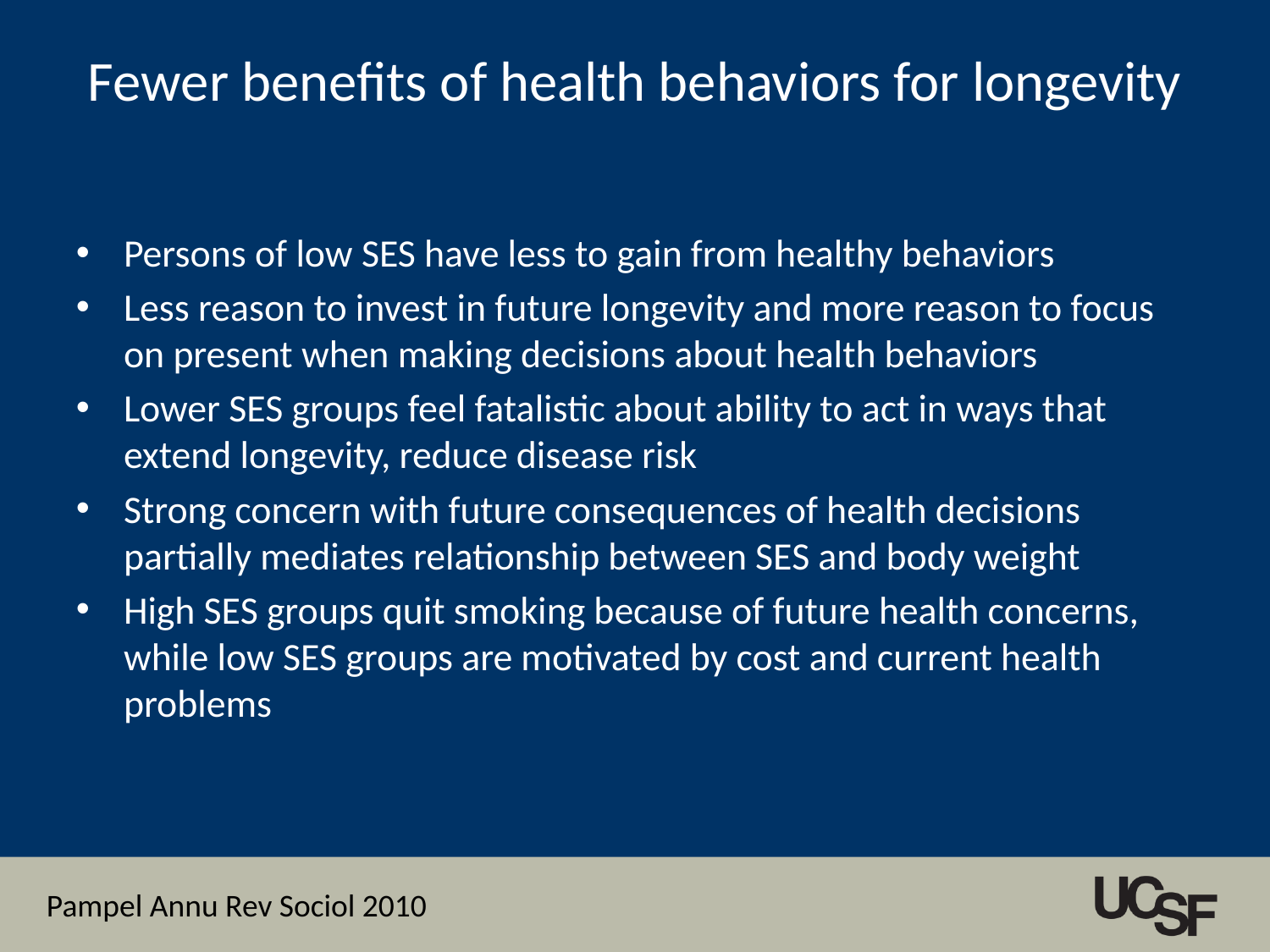

# Fewer benefits of health behaviors for longevity
Persons of low SES have less to gain from healthy behaviors
Less reason to invest in future longevity and more reason to focus on present when making decisions about health behaviors
Lower SES groups feel fatalistic about ability to act in ways that extend longevity, reduce disease risk
Strong concern with future consequences of health decisions partially mediates relationship between SES and body weight
High SES groups quit smoking because of future health concerns, while low SES groups are motivated by cost and current health problems

Pampel Annu Rev Sociol 2010